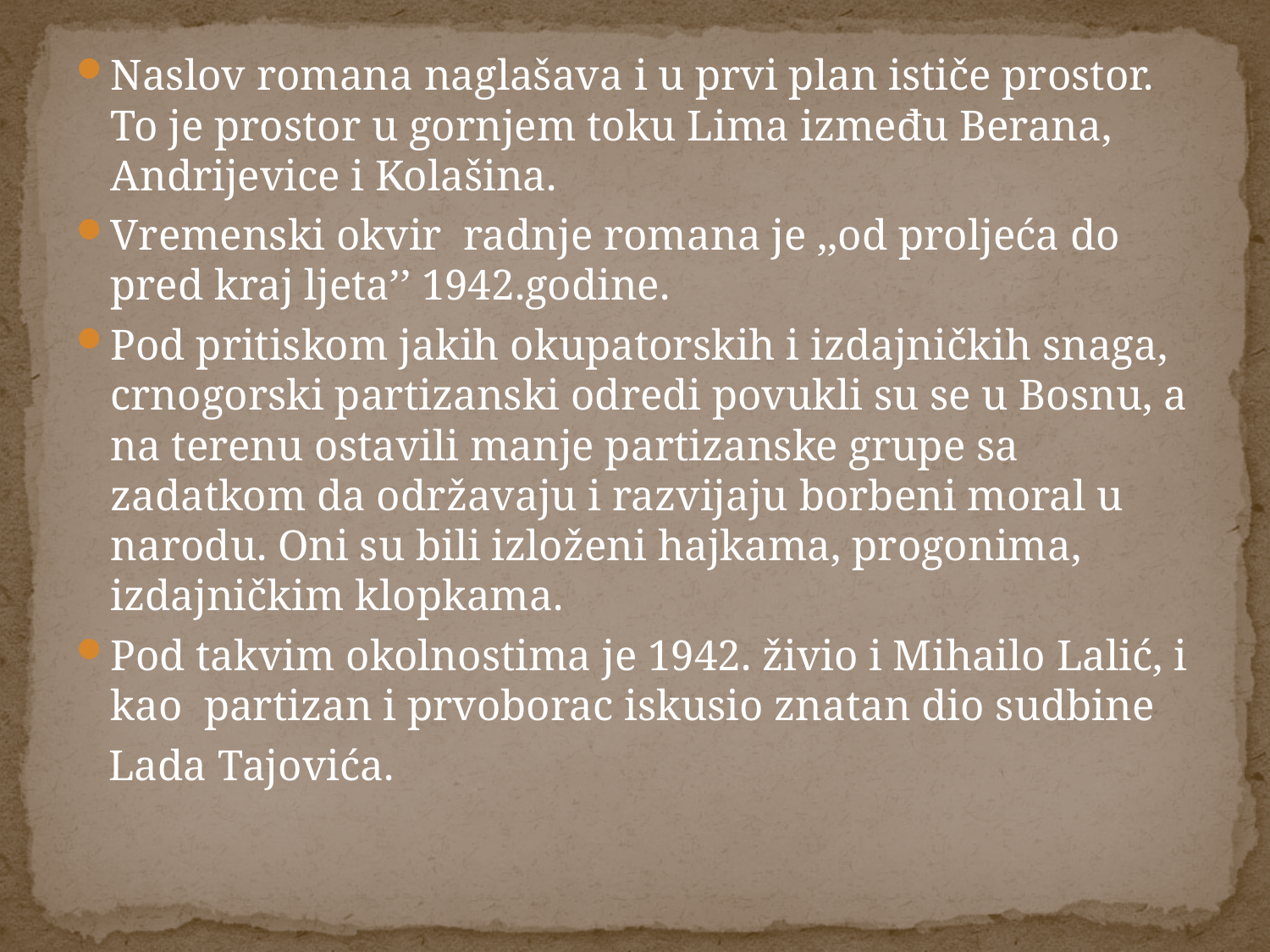

Naslov romana naglašava i u prvi plan ističe prostor. To je prostor u gornjem toku Lima između Berana, Andrijevice i Kolašina.
Vremenski okvir  radnje romana je ,,od proljeća do pred kraj ljeta’’ 1942.godine.
Pod pritiskom jakih okupatorskih i izdajničkih snaga, crnogorski partizanski odredi povukli su se u Bosnu, a na terenu ostavili manje partizanske grupe sa zadatkom da održavaju i razvijaju borbeni moral u narodu. Oni su bili izloženi hajkama, progonima, izdajničkim klopkama.
Pod takvim okolnostima je 1942. živio i Mihailo Lalić, i kao  partizan i prvoborac iskusio znatan dio sudbine
   Lada Tajovića.